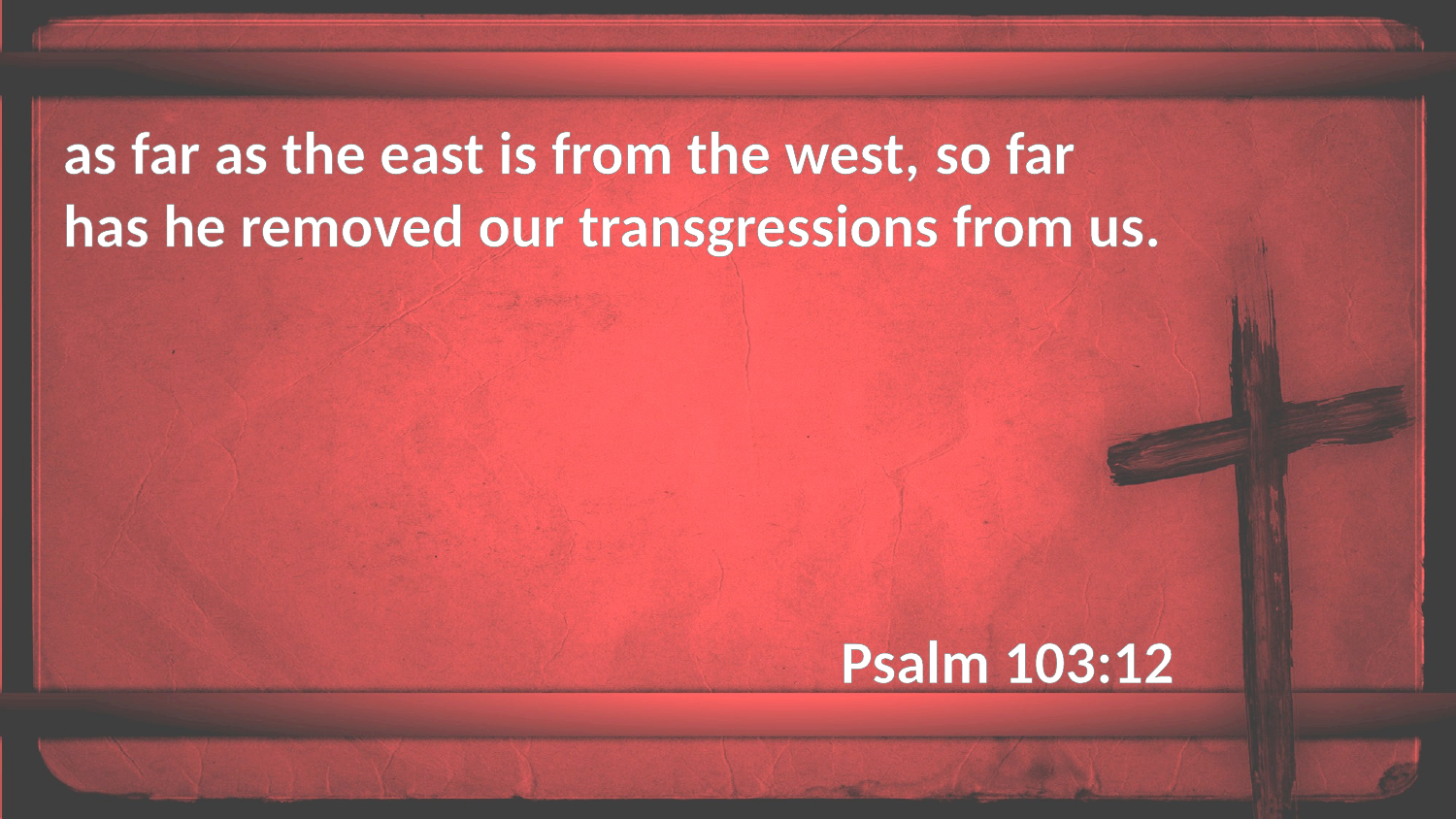

as far as the east is from the west, so far has he removed our transgressions from us.

Psalm 103:12